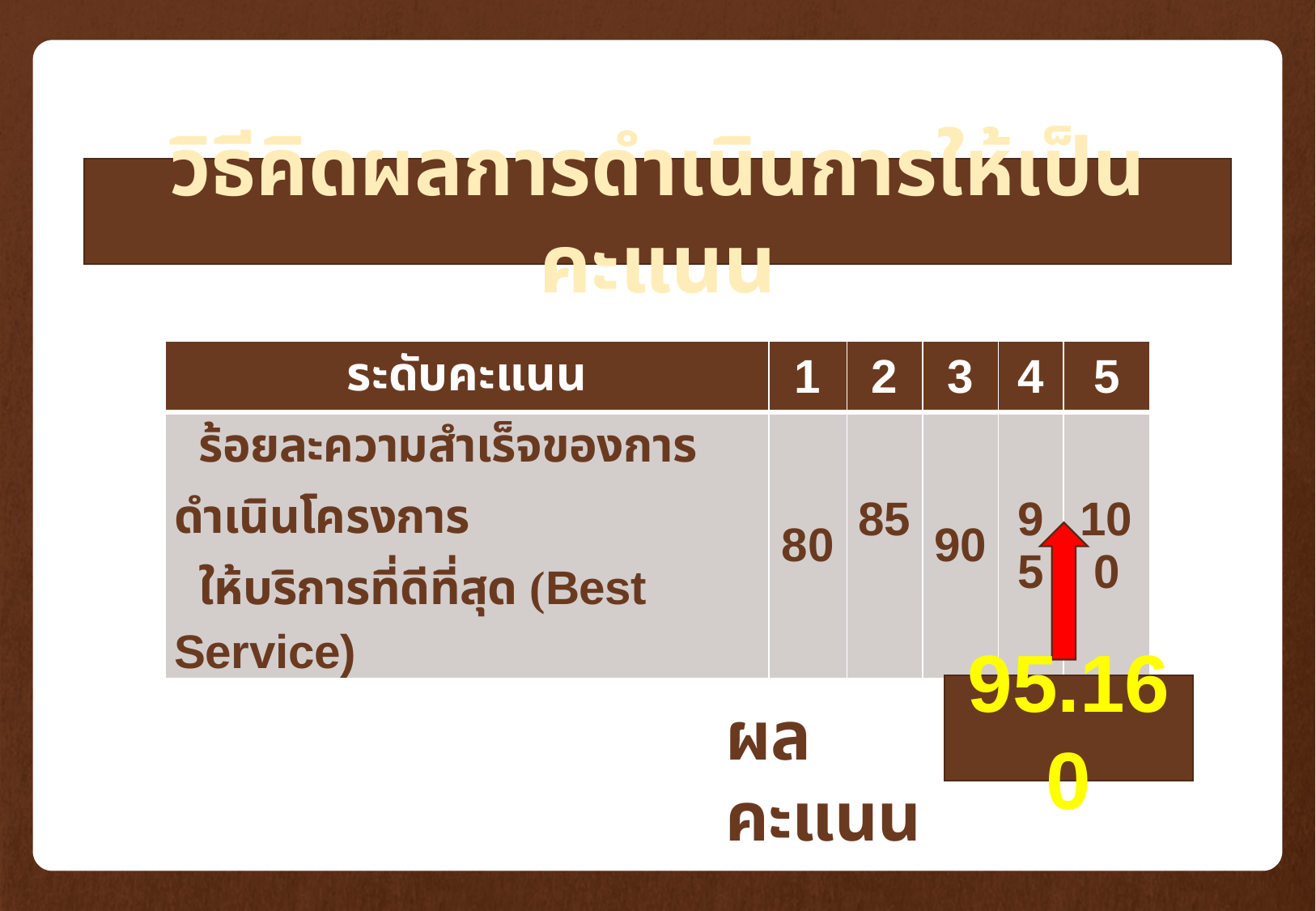

วิธีคิดผลการดำเนินการให้เป็นคะแนน
| ระดับคะแนน | 1 | 2 | 3 | 4 | 5 |
| --- | --- | --- | --- | --- | --- |
| ร้อยละความสำเร็จของการดำเนินโครงการ ให้บริการที่ดีที่สุด (Best Service) | 80 | 85 | 90 | 95 | 100 |

95.160
ผลคะแนน